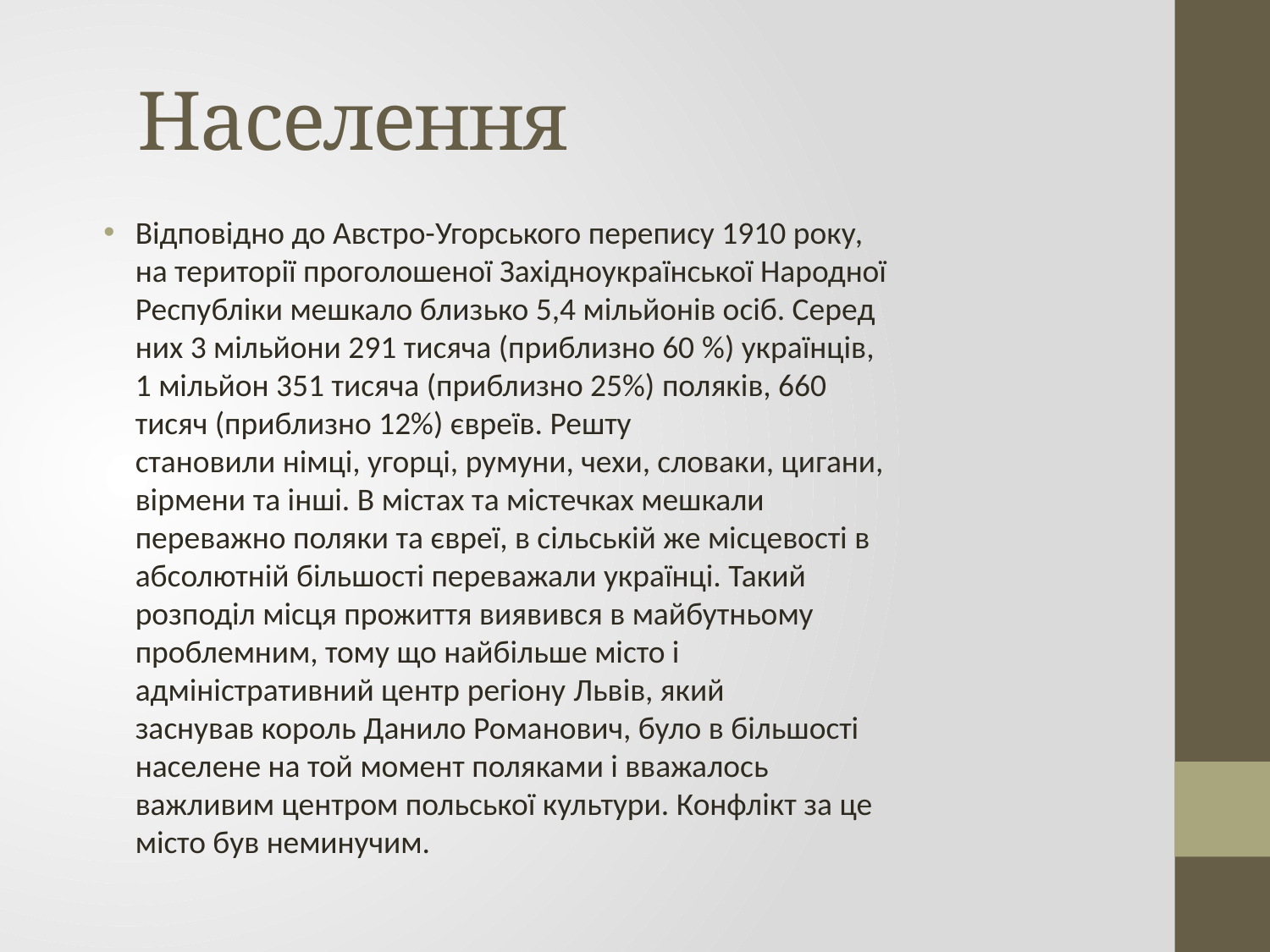

# Населення
Відповідно до Австро-Угорського перепису 1910 року, на території проголошеної Західноукраїнської Народної Республіки мешкало близько 5,4 мільйонів осіб. Серед них 3 мільйони 291 тисяча (приблизно 60 %) українців, 1 мільйон 351 тисяча (приблизно 25%) поляків, 660 тисяч (приблизно 12%) євреїв. Решту становили німці, угорці, румуни, чехи, словаки, цигани, вірмени та інші. В містах та містечках мешкали переважно поляки та євреї, в сільській же місцевості в абсолютній більшості переважали українці. Такий розподіл місця прожиття виявився в майбутньому проблемним, тому що найбільше місто і адміністративний центр регіону Львів, який заснував король Данило Романович, було в більшості населене на той момент поляками і вважалось важливим центром польської культури. Конфлікт за це місто був неминучим.